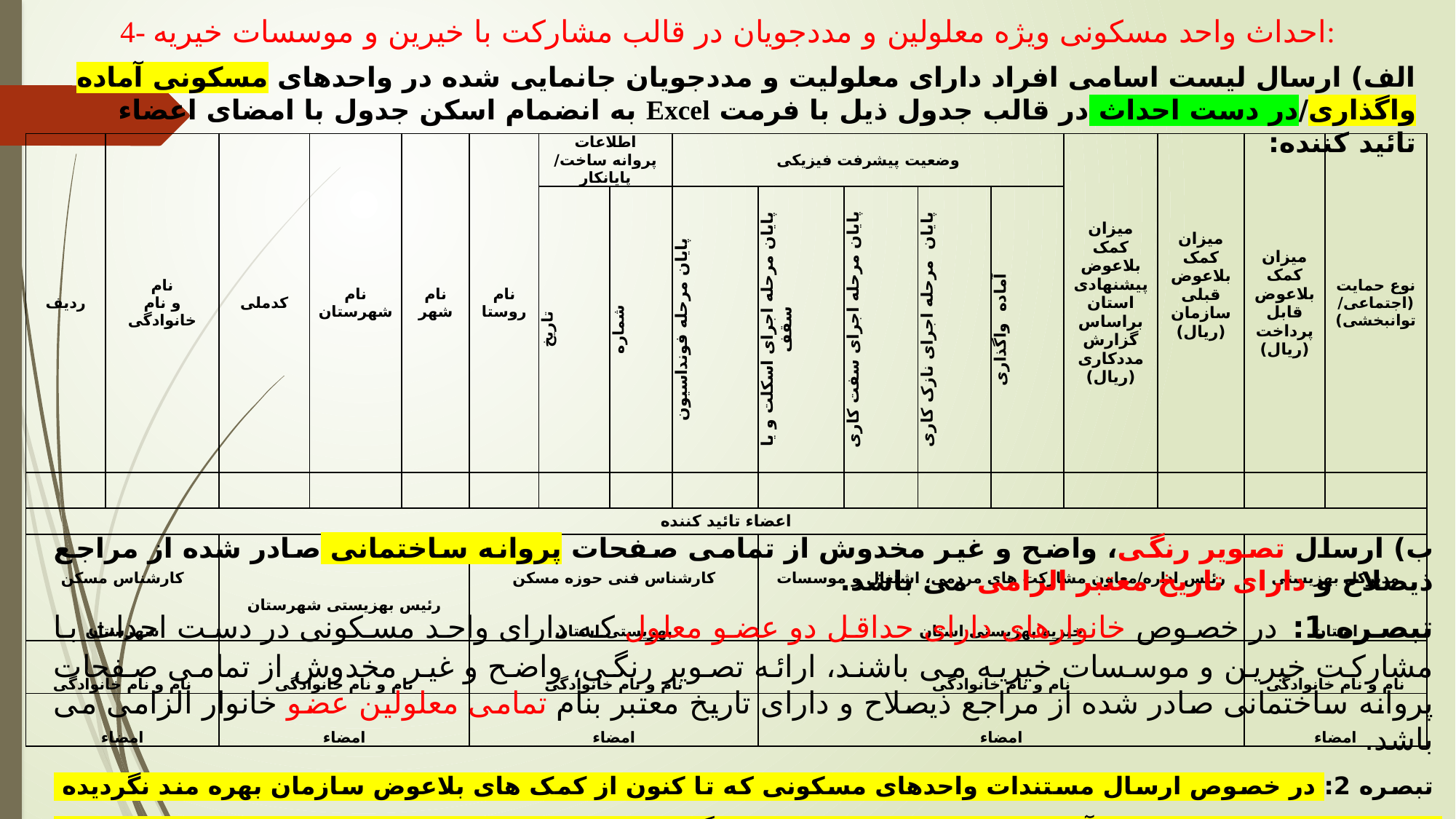

# 4- احداث واحد مسکونی ویژه معلولین و مددجویان در قالب مشارکت با خیرین و موسسات خیریه:
الف) ارسال لیست اسامی افراد دارای معلولیت و مددجویان جانمایی شده در واحدهای مسکونی آماده واگذاری/در دست احداث در قالب جدول ذیل با فرمت Excel به انضمام اسکن جدول با امضای اعضاء تائید کننده:
| ردیف | نام و نام خانوادگی | کدملی | نام شهرستان | نام شهر | نام روستا | اطلاعات پروانه ساخت/ پایانکار |  | وضعیت پیشرفت فیزیکی |  |  |  |  | میزان کمک بلاعوض پیشنهادی استان براساس گزارش مددکاری (ریال) | میزان کمک بلاعوض قبلی سازمان (ریال) | میزان کمک بلاعوض قابل پرداخت (ریال) | نوع حمایت (اجتماعی/ توانبخشی) |
| --- | --- | --- | --- | --- | --- | --- | --- | --- | --- | --- | --- | --- | --- | --- | --- | --- |
|  |  |  |  |  |  | تاریخ | شماره | پایان مرحله فونداسیون | پایان مرحله اجرای اسکلت و یا سقف | پایان مرحله اجرای سفت کاری | پایان مرحله اجرای نازک کاری | آماده واگذاری |  |  |  |  |
|  |  |  |  |  |  |  |  |  |  |  |  |  |  |  |  |  |
| اعضاء تائید کننده |  |  |  |  |  |  |  |  |  |  |  |  |  |  |  |  |
| کارشناس مسکن شهرستان |  | رئیس بهزیستی شهرستان |  |  | کارشناس فنی حوزه مسکن بهزیستی استان |  |  |  | رئیس اداره/معاون مشارکت های مردمی، اشتغال و موسسات خیریه بهزیستی استان |  |  |  |  |  | مدیرکل بهزیستی استان |  |
| نام و نام خانوادگی |  | نام و نام خانوادگی |  |  | نام و نام خانوادگی |  |  |  | نام و نام خانوادگی |  |  |  |  |  | نام و نام خانوادگی |  |
| امضاء |  | امضاء |  |  | امضاء |  |  |  | امضاء |  |  |  |  |  | امضاء |  |
ب) ارﺳﺎل تصویر رنگی، واضح و غیر مخدوش از تمامی صفحات پروانه ساختمانی صادر شده از مراجع ذیصلاح و دارای تاریخ معتبر الزامی می باشد.
تبصره 1: در خصوص خانوارهای دارای حداقل دو عضو معلول که دارای واحد مسکونی در دست احداث با مشارکت خیرین و موسسات خیریه می باشند، ارائه تصویر رنگی، واضح و غیر مخدوش از تمامی صفحات پروانه ساختمانی صادر شده از مراجع ذیصلاح و دارای تاریخ معتبر بنام تمامی معلولین عضو خانوار الزامی می باشد.
تبصره 2: در خصوص ارسال مستندات واحدهای مسکونی که تا کنون از کمک های بلاعوض سازمان بهره مند نگردیده  اند و در سالجاری مستندات آنها برای اولین بار ارسال می گردد، در صورت پایان عملیات احداث و عدم ارائه پروانه ساختمانی، ارسال اسکن رنگی پایانکار واحد مسکونی مورد نظر با تاریخ صدور از ابتدای سال 1401، قابل قبول می باشد.